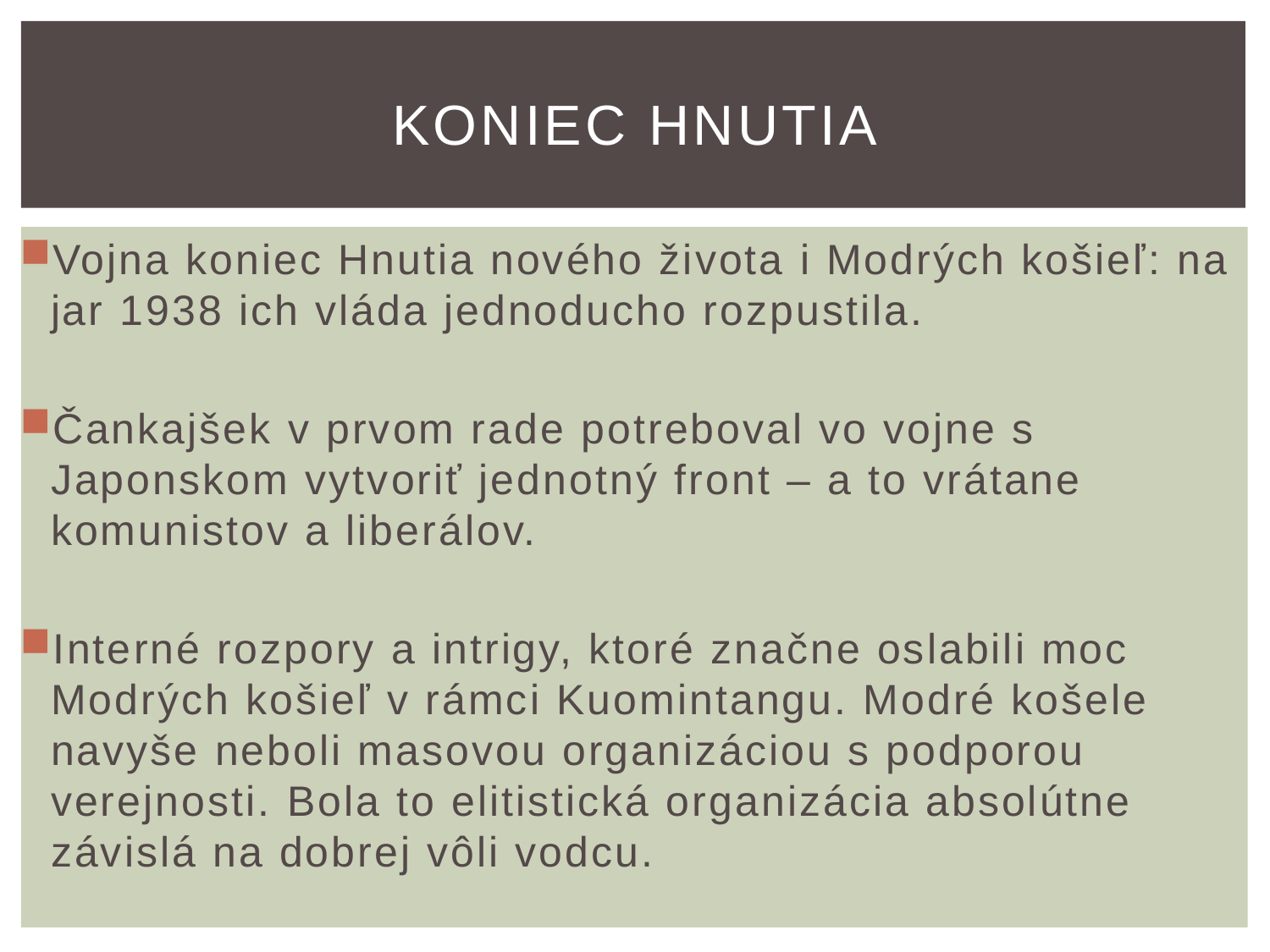

# Koniec hnutia
Vojna koniec Hnutia nového života i Modrých košieľ: na jar 1938 ich vláda jednoducho rozpustila.

Čankajšek v prvom rade potreboval vo vojne s Japonskom vytvoriť jednotný front – a to vrátane komunistov a liberálov.

Interné rozpory a intrigy, ktoré značne oslabili moc Modrých košieľ v rámci Kuomintangu. Modré košele navyše neboli masovou organizáciou s podporou verejnosti. Bola to elitistická organizácia absolútne závislá na dobrej vôli vodcu.